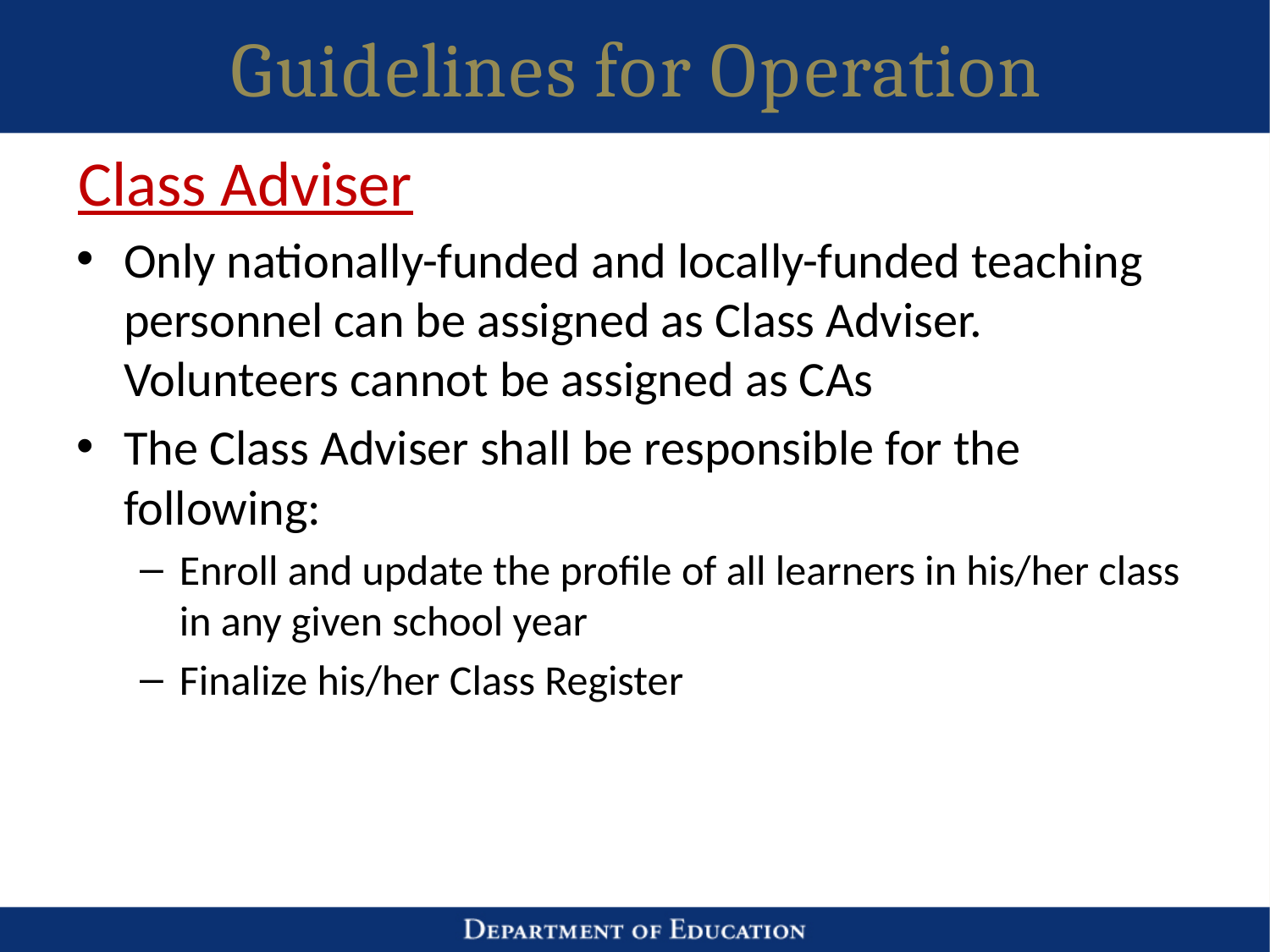

# Guidelines for Operation
Class Adviser
Only nationally-funded and locally-funded teaching personnel can be assigned as Class Adviser. Volunteers cannot be assigned as CAs
The Class Adviser shall be responsible for the following:
Enroll and update the profile of all learners in his/her class in any given school year
Finalize his/her Class Register